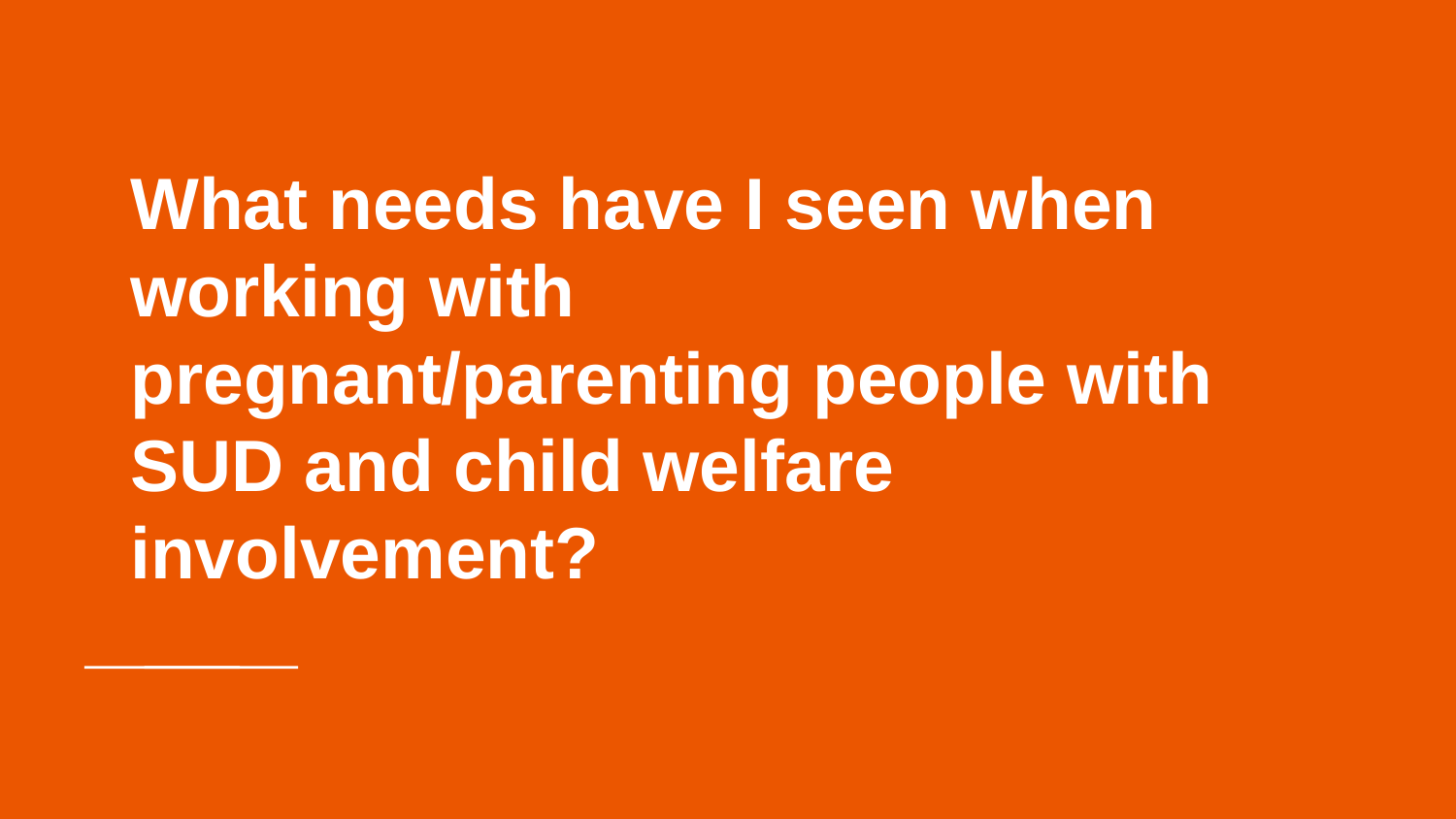

# What needs have I seen when working with pregnant/parenting people with SUD and child welfare involvement?